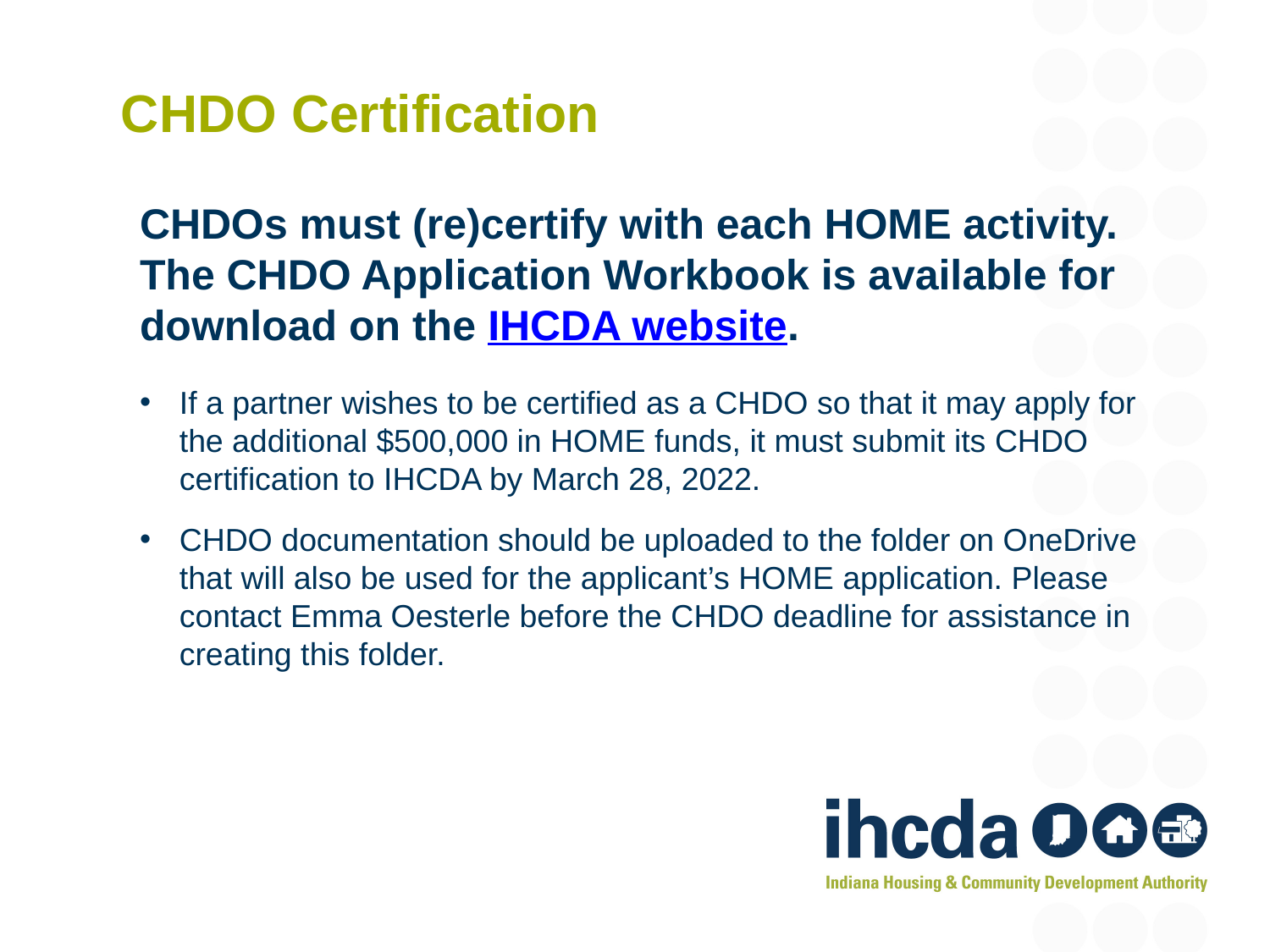

# CHDO Certification
CHDOs must (re)certify with each HOME activity. The CHDO Application Workbook is available for download on the IHCDA website.

If a partner wishes to be certified as a CHDO so that it may apply for the additional $500,000 in HOME funds, it must submit its CHDO certification to IHCDA by March 28, 2022.

CHDO documentation should be uploaded to the folder on OneDrive that will also be used for the applicant’s HOME application. Please contact Emma Oesterle before the CHDO deadline for assistance in creating this folder.